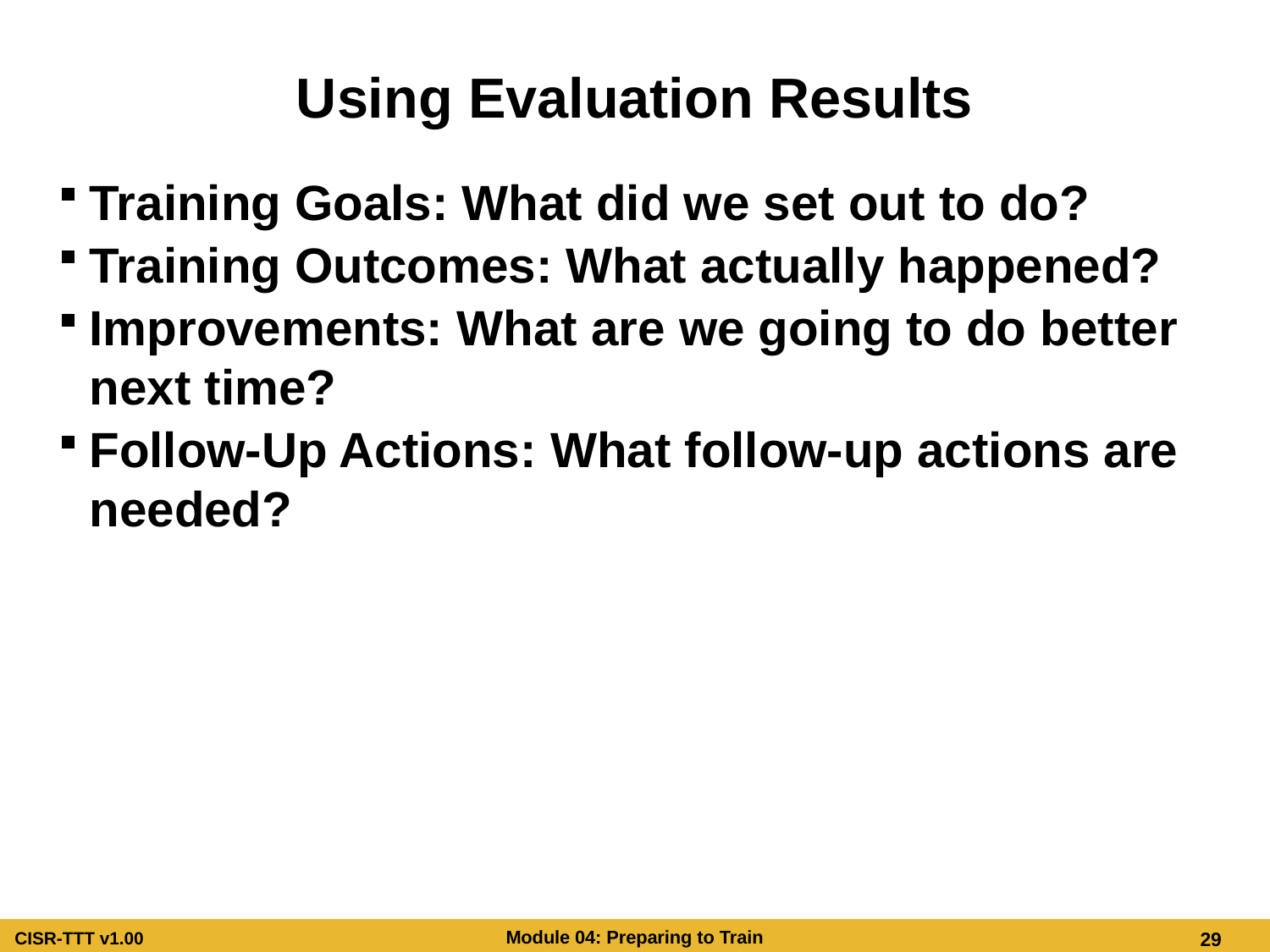

# Using Evaluation Results
Training Goals: What did we set out to do?
Training Outcomes: What actually happened?
Improvements: What are we going to do better next time?
Follow-Up Actions: What follow-up actions are needed?
Using Evaluation Results
Training Goals: What did we set out to do?
Training Outcomes: What actually happened?
Improvements: What are we going to do better next time?
Follow-Up Actions: What follow-up actions are needed?